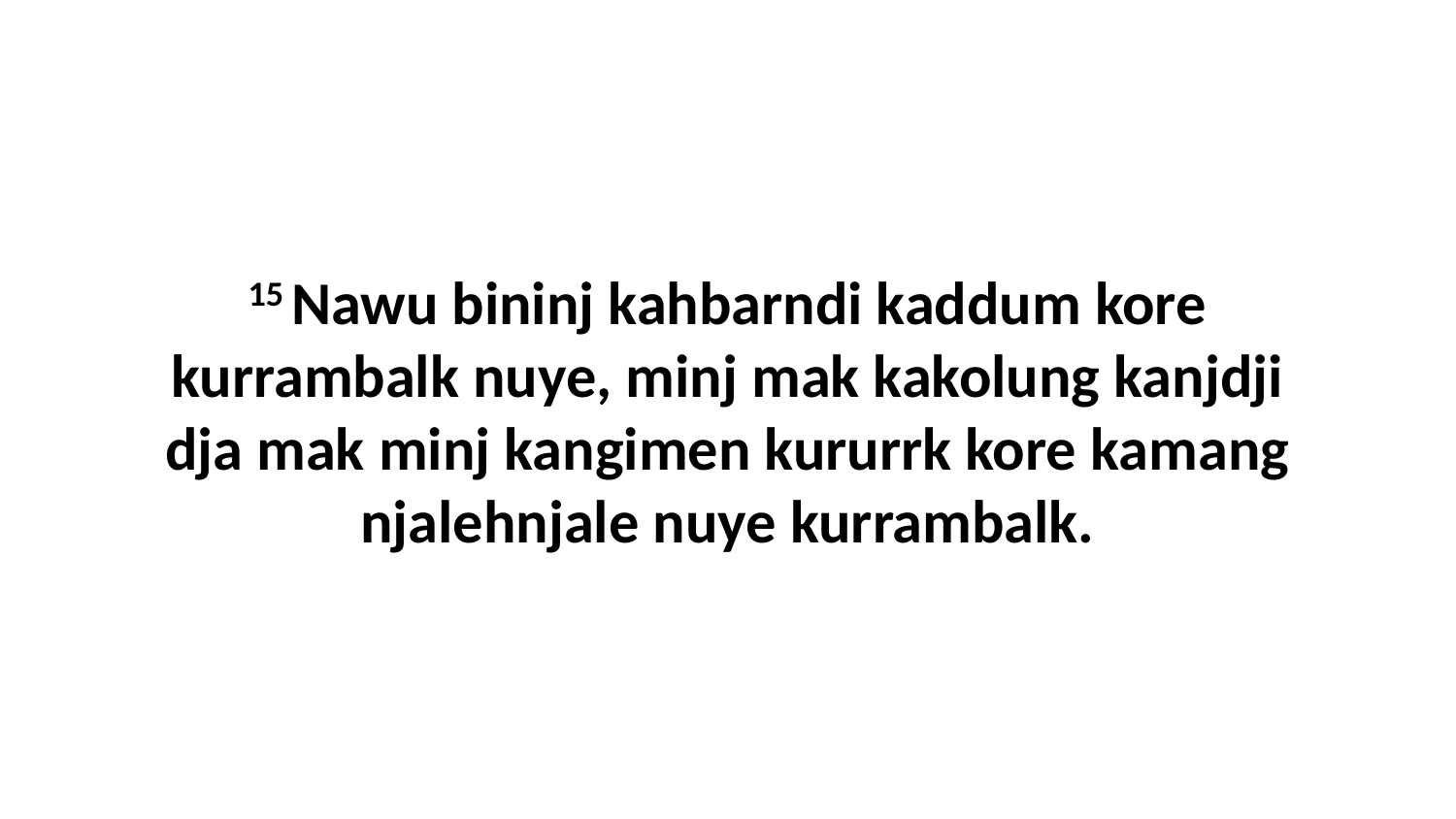

15 Nawu bininj kahbarndi kaddum kore kurrambalk nuye, minj mak kakolung kanjdji dja mak minj kangimen kururrk kore kamang njalehnjale nuye kurrambalk.